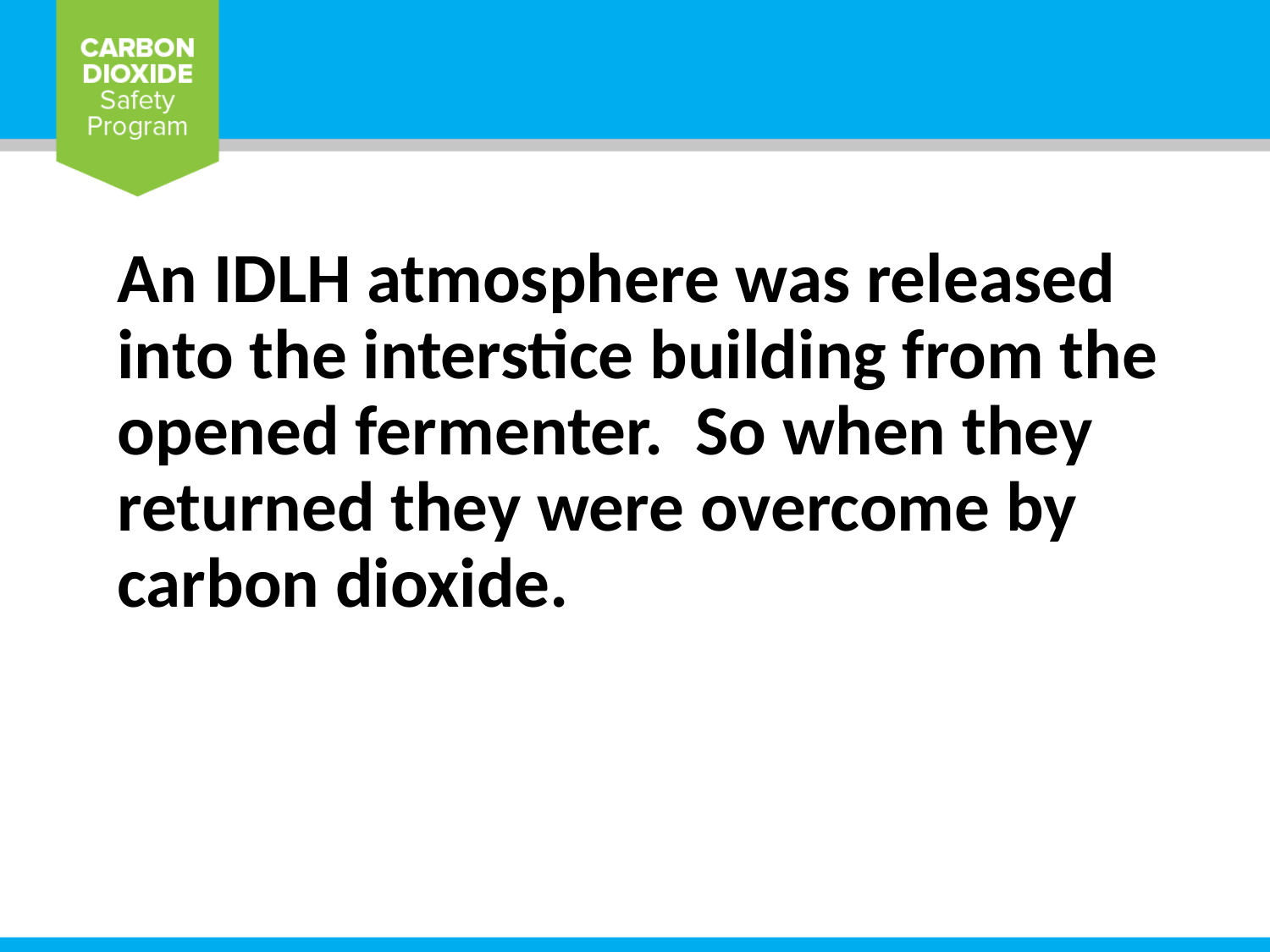

# An IDLH atmosphere was released into the interstice building from the opened fermenter.  So when they returned they were overcome by carbon dioxide.